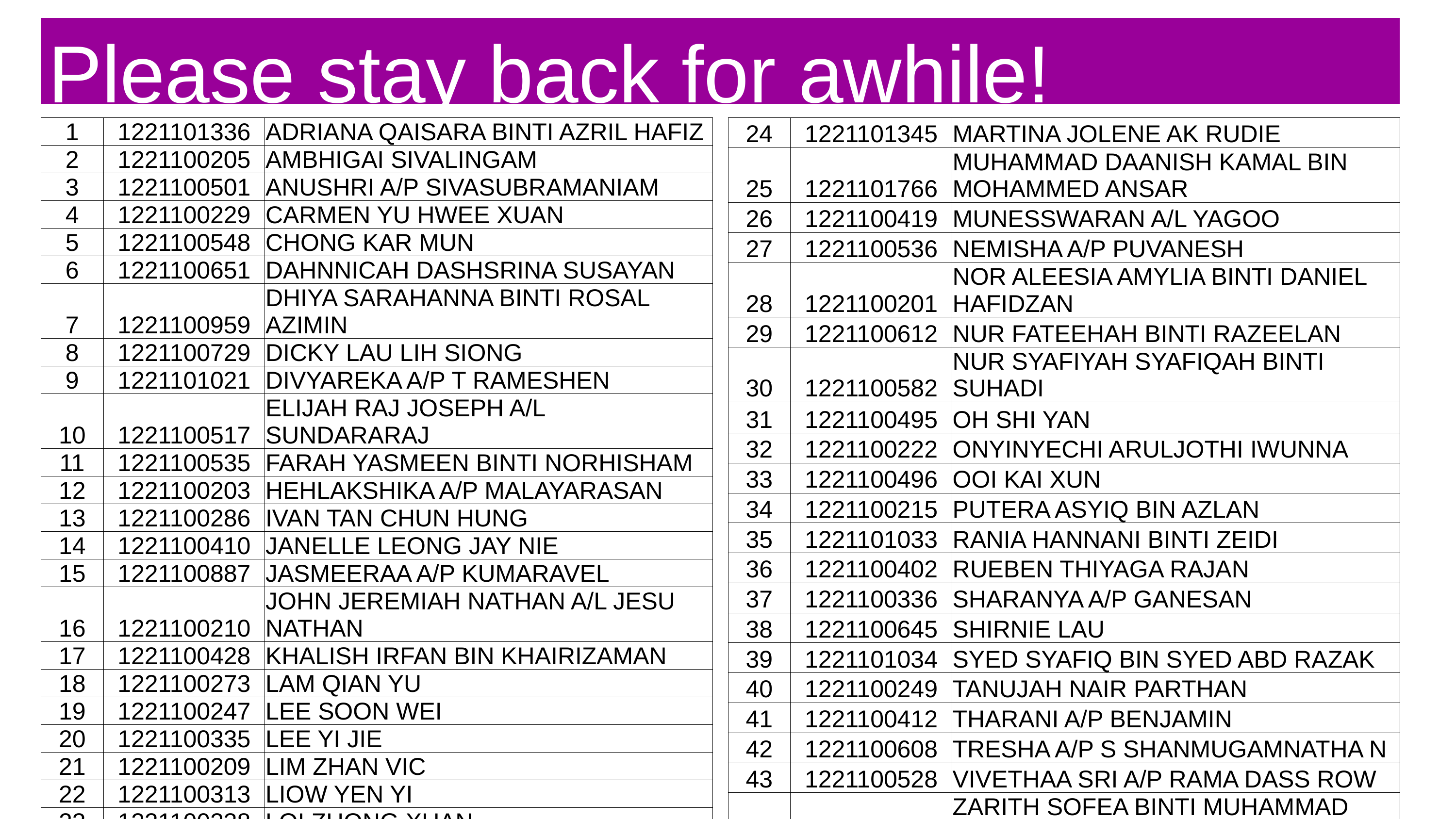

Please stay back for awhile!

| 1 | 1221101336 | ADRIANA QAISARA BINTI AZRIL HAFIZ |
| --- | --- | --- |
| 2 | 1221100205 | AMBHIGAI SIVALINGAM |
| 3 | 1221100501 | ANUSHRI A/P SIVASUBRAMANIAM |
| 4 | 1221100229 | CARMEN YU HWEE XUAN |
| 5 | 1221100548 | CHONG KAR MUN |
| 6 | 1221100651 | DAHNNICAH DASHSRINA SUSAYAN |
| 7 | 1221100959 | DHIYA SARAHANNA BINTI ROSAL AZIMIN |
| 8 | 1221100729 | DICKY LAU LIH SIONG |
| 9 | 1221101021 | DIVYAREKA A/P T RAMESHEN |
| 10 | 1221100517 | ELIJAH RAJ JOSEPH A/L SUNDARARAJ |
| 11 | 1221100535 | FARAH YASMEEN BINTI NORHISHAM |
| 12 | 1221100203 | HEHLAKSHIKA A/P MALAYARASAN |
| 13 | 1221100286 | IVAN TAN CHUN HUNG |
| 14 | 1221100410 | JANELLE LEONG JAY NIE |
| 15 | 1221100887 | JASMEERAA A/P KUMARAVEL |
| 16 | 1221100210 | JOHN JEREMIAH NATHAN A/L JESU NATHAN |
| 17 | 1221100428 | KHALISH IRFAN BIN KHAIRIZAMAN |
| 18 | 1221100273 | LAM QIAN YU |
| 19 | 1221100247 | LEE SOON WEI |
| 20 | 1221100335 | LEE YI JIE |
| 21 | 1221100209 | LIM ZHAN VIC |
| 22 | 1221100313 | LIOW YEN YI |
| 23 | 1221100238 | LOI ZHONG XUAN |
| 24 | 1221101345 | MARTINA JOLENE AK RUDIE |
| --- | --- | --- |
| 25 | 1221101766 | MUHAMMAD DAANISH KAMAL BIN MOHAMMED ANSAR |
| 26 | 1221100419 | MUNESSWARAN A/L YAGOO |
| 27 | 1221100536 | NEMISHA A/P PUVANESH |
| 28 | 1221100201 | NOR ALEESIA AMYLIA BINTI DANIEL HAFIDZAN |
| 29 | 1221100612 | NUR FATEEHAH BINTI RAZEELAN |
| 30 | 1221100582 | NUR SYAFIYAH SYAFIQAH BINTI SUHADI |
| 31 | 1221100495 | OH SHI YAN |
| 32 | 1221100222 | ONYINYECHI ARULJOTHI IWUNNA |
| 33 | 1221100496 | OOI KAI XUN |
| 34 | 1221100215 | PUTERA ASYIQ BIN AZLAN |
| 35 | 1221101033 | RANIA HANNANI BINTI ZEIDI |
| 36 | 1221100402 | RUEBEN THIYAGA RAJAN |
| 37 | 1221100336 | SHARANYA A/P GANESAN |
| 38 | 1221100645 | SHIRNIE LAU |
| 39 | 1221101034 | SYED SYAFIQ BIN SYED ABD RAZAK |
| 40 | 1221100249 | TANUJAH NAIR PARTHAN |
| 41 | 1221100412 | THARANI A/P BENJAMIN |
| 42 | 1221100608 | TRESHA A/P S SHANMUGAMNATHA N |
| 43 | 1221100528 | VIVETHAA SRI A/P RAMA DASS ROW |
| 44 | 1221100481 | ZARITH SOFEA BINTI MUHAMMAD ALFI |